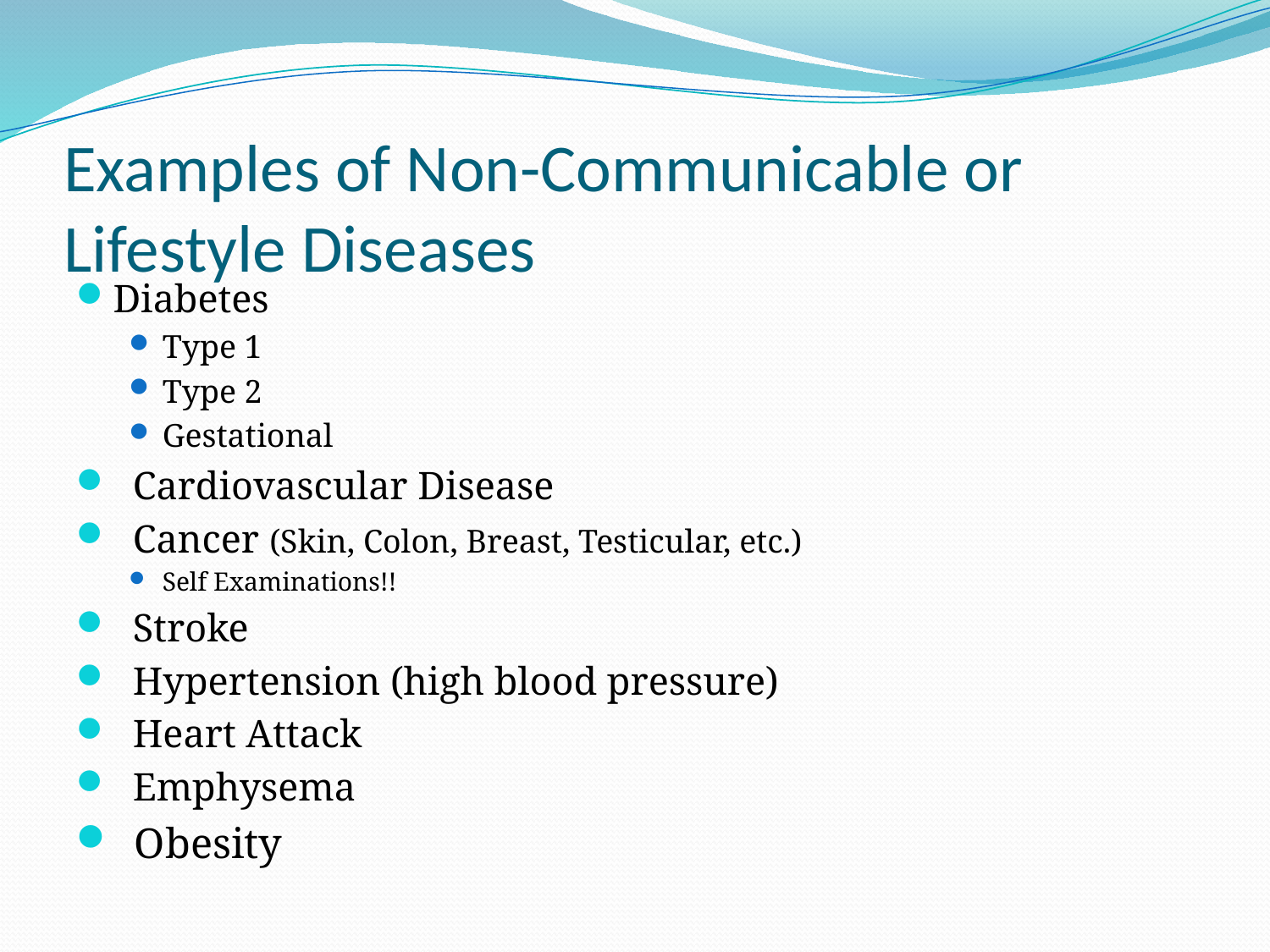

# Examples of Non-Communicable or Lifestyle Diseases
Diabetes
Type 1
Type 2
Gestational
  Cardiovascular Disease
  Cancer (Skin, Colon, Breast, Testicular, etc.)
Self Examinations!!
  Stroke
  Hypertension (high blood pressure)
  Heart Attack
  Emphysema
  Obesity